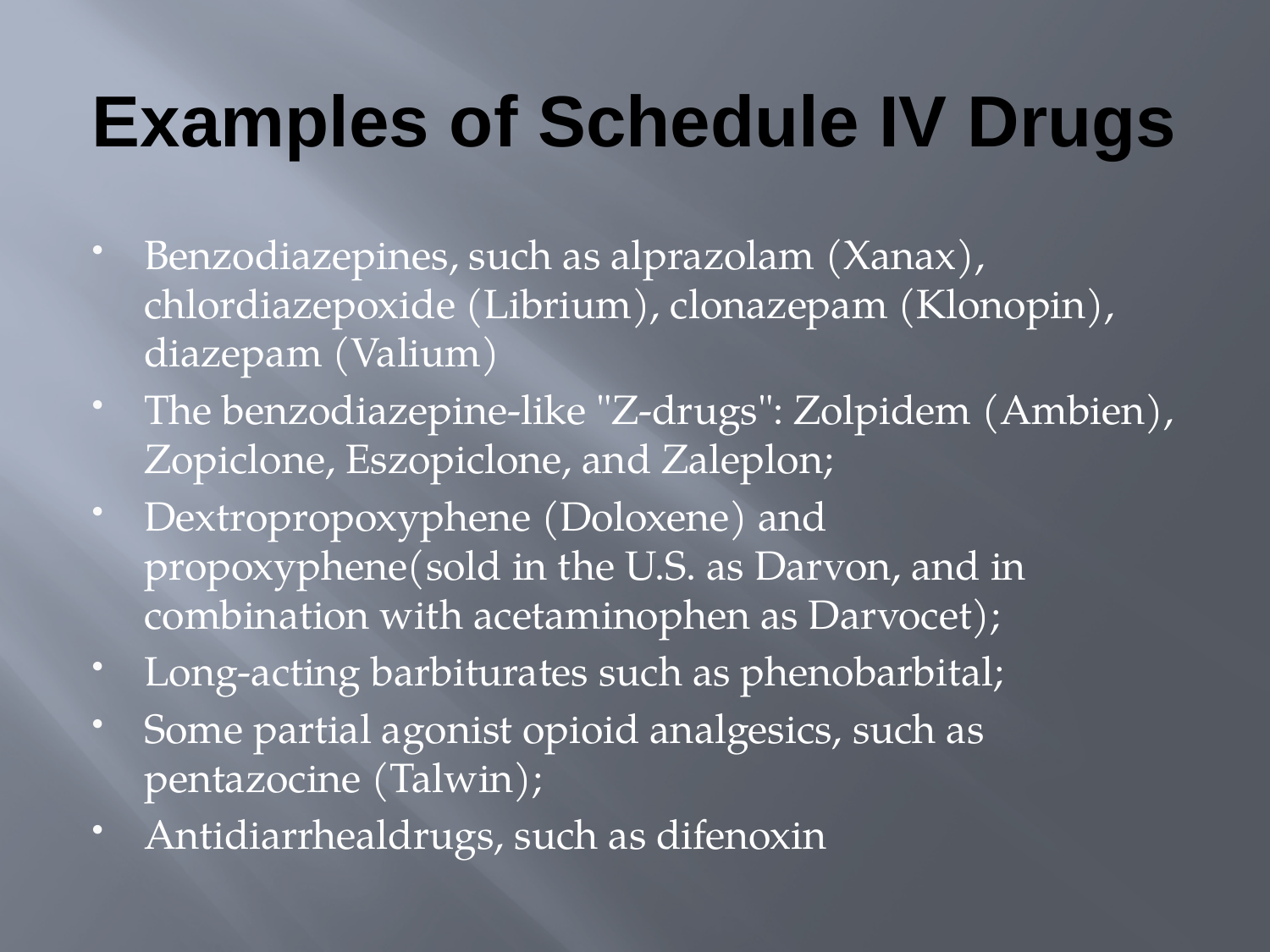

# Examples of Schedule IV Drugs
Benzodiazepines, such as alprazolam (Xanax), chlordiazepoxide (Librium), clonazepam (Klonopin), diazepam (Valium)
The benzodiazepine-like "Z-drugs": Zolpidem (Ambien), Zopiclone, Eszopiclone, and Zaleplon;
Dextropropoxyphene (Doloxene) and propoxyphene(sold in the U.S. as Darvon, and in combination with acetaminophen as Darvocet);
Long-acting barbiturates such as phenobarbital;
Some partial agonist opioid analgesics, such as pentazocine (Talwin);
Antidiarrhealdrugs, such as difenoxin